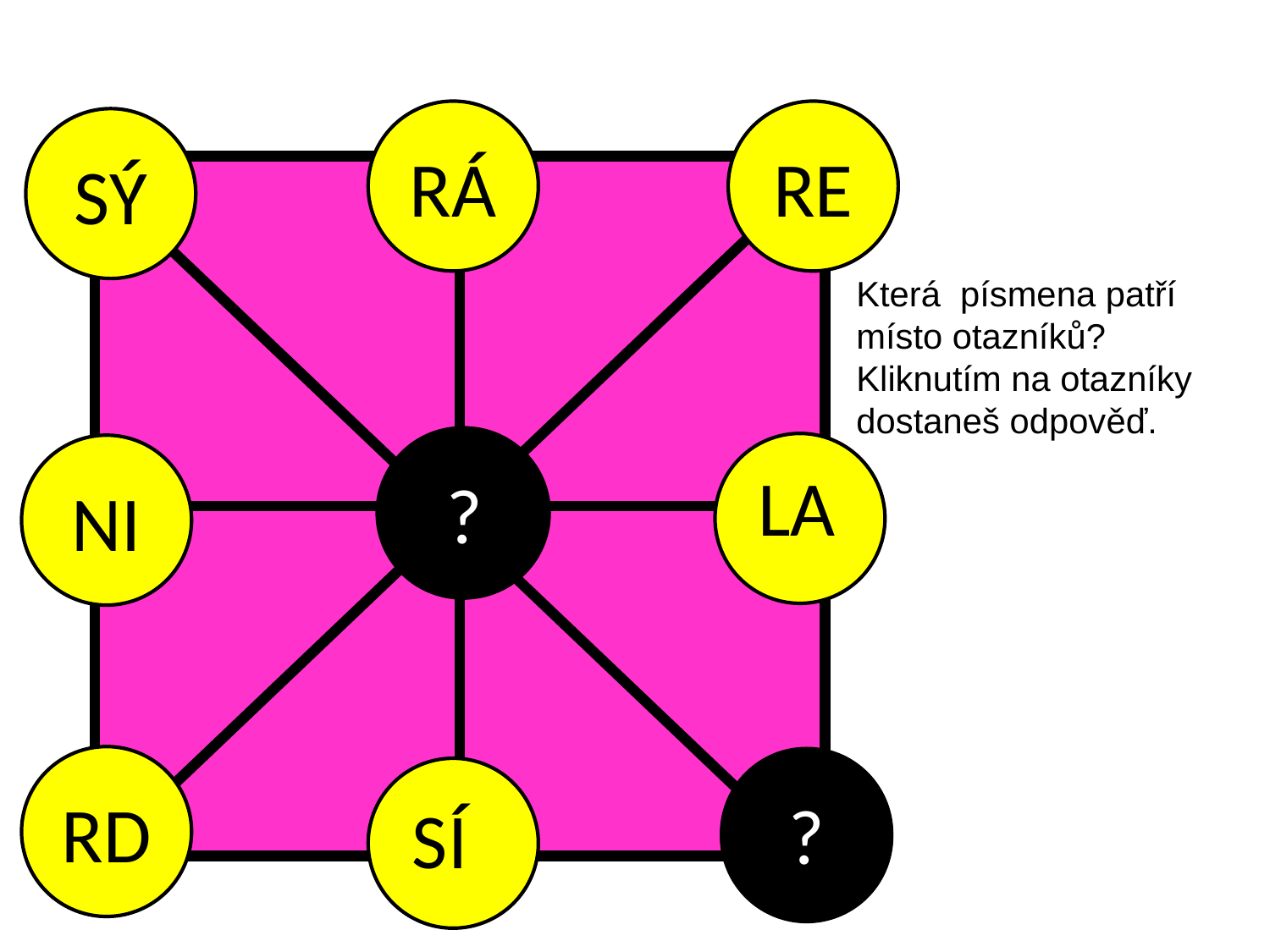

RÁ
RE
SÝ

Která  písmena patří
místo otazníků?
Kliknutím na otazníky
dostaneš odpověď.
KO
?

NI
LA
RD
?
RA

SÍ